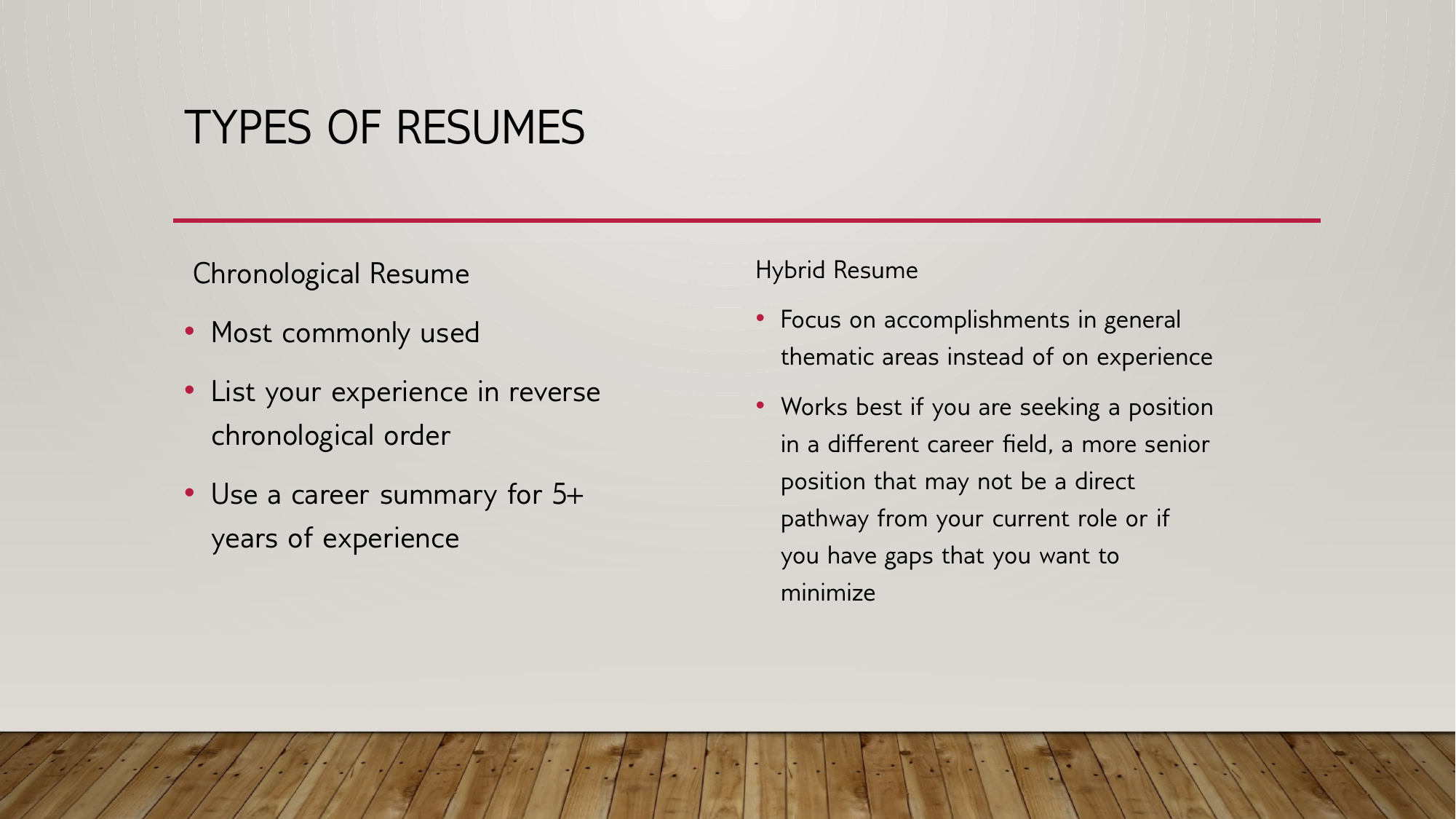

# TYPES OF RESUMES
 Chronological Resume
Most commonly used
List your experience in reverse chronological order
Use a career summary for 5+ years of experience
Hybrid Resume
Focus on accomplishments in general thematic areas instead of on experience
Works best if you are seeking a position in a different career field, a more senior position that may not be a direct pathway from your current role or if you have gaps that you want to minimize